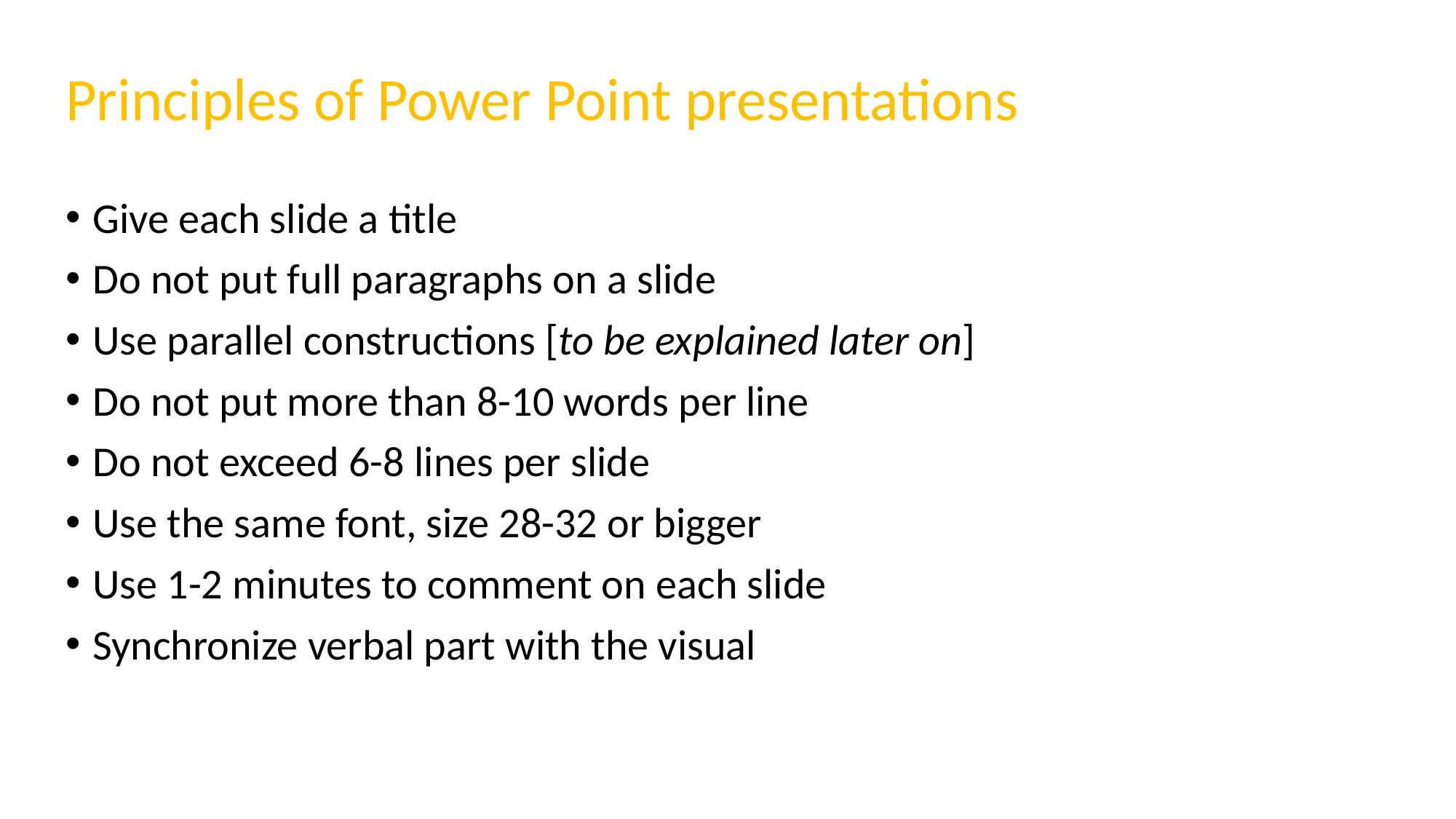

Principles of Power Point presentations
Give each slide a title
Do not put full paragraphs on a slide
Use parallel constructions [to be explained later on]
Do not put more than 8-10 words per line
Do not exceed 6-8 lines per slide
Use the same font, size 28-32 or bigger
Use 1-2 minutes to comment on each slide
Synchronize verbal part with the visual